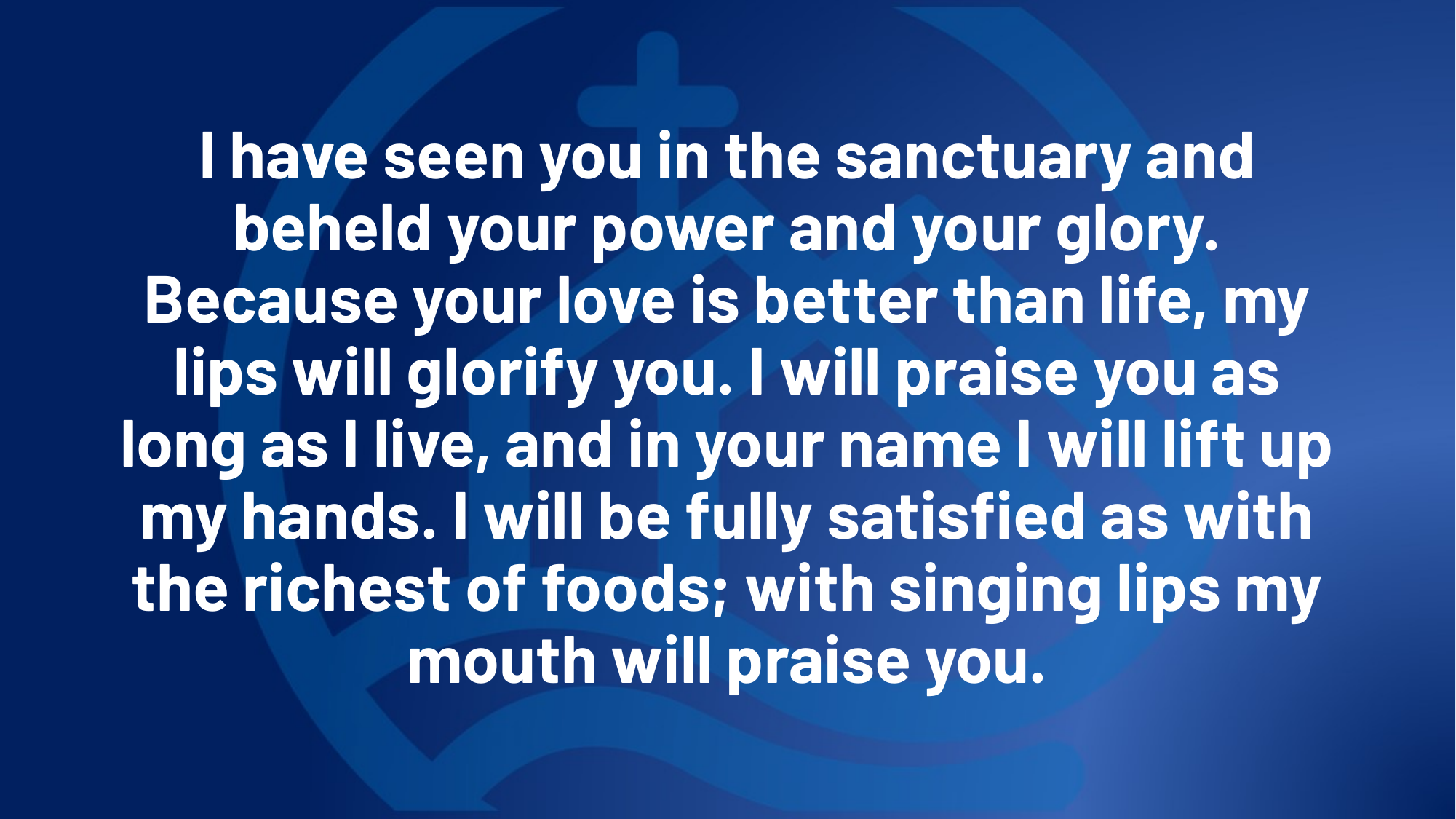

# I have seen you in the sanctuary and beheld your power and your glory. Because your love is better than life, my lips will glorify you. I will praise you as long as I live, and in your name I will lift up my hands. I will be fully satisfied as with the richest of foods; with singing lips my mouth will praise you.